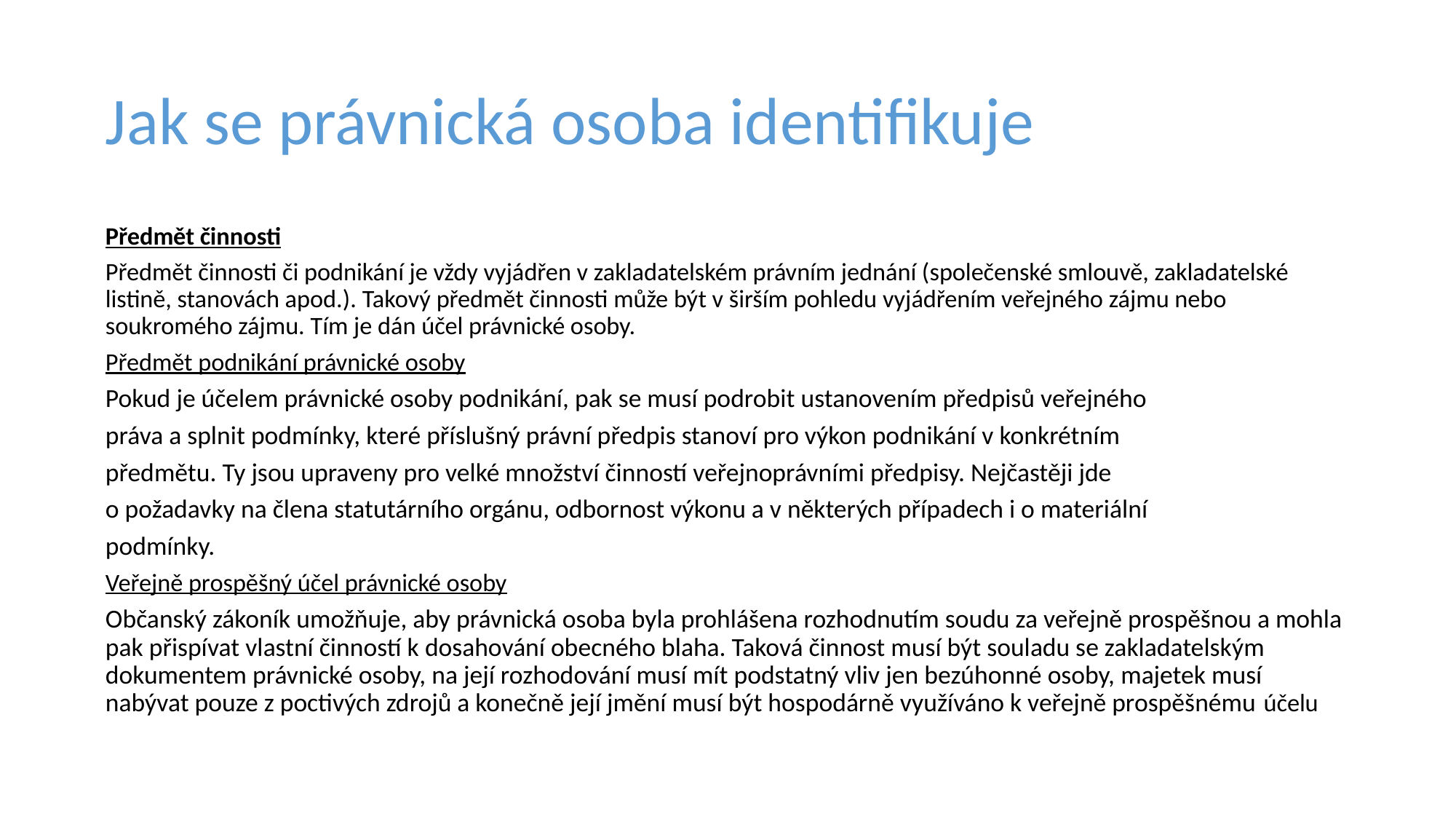

# Jak se právnická osoba identifikuje
Předmět činnosti
Předmět činnosti či podnikání je vždy vyjádřen v zakladatelském právním jednání (společenské smlouvě, zakladatelské listině, stanovách apod.). Takový předmět činnosti může být v širším pohledu vyjádřením veřejného zájmu nebo soukromého zájmu. Tím je dán účel právnické osoby.
Předmět podnikání právnické osoby
Pokud je účelem právnické osoby podnikání, pak se musí podrobit ustanovením předpisů veřejného
práva a splnit podmínky, které příslušný právní předpis stanoví pro výkon podnikání v konkrétním
předmětu. Ty jsou upraveny pro velké množství činností veřejnoprávními předpisy. Nejčastěji jde
o požadavky na člena statutárního orgánu, odbornost výkonu a v některých případech i o materiální
podmínky.
Veřejně prospěšný účel právnické osoby
Občanský zákoník umožňuje, aby právnická osoba byla prohlášena rozhodnutím soudu za veřejně prospěšnou a mohla pak přispívat vlastní činností k dosahování obecného blaha. Taková činnost musí být souladu se zakladatelským dokumentem právnické osoby, na její rozhodování musí mít podstatný vliv jen bezúhonné osoby, majetek musí nabývat pouze z poctivých zdrojů a konečně její jmění musí být hospodárně využíváno k veřejně prospěšnému účelu